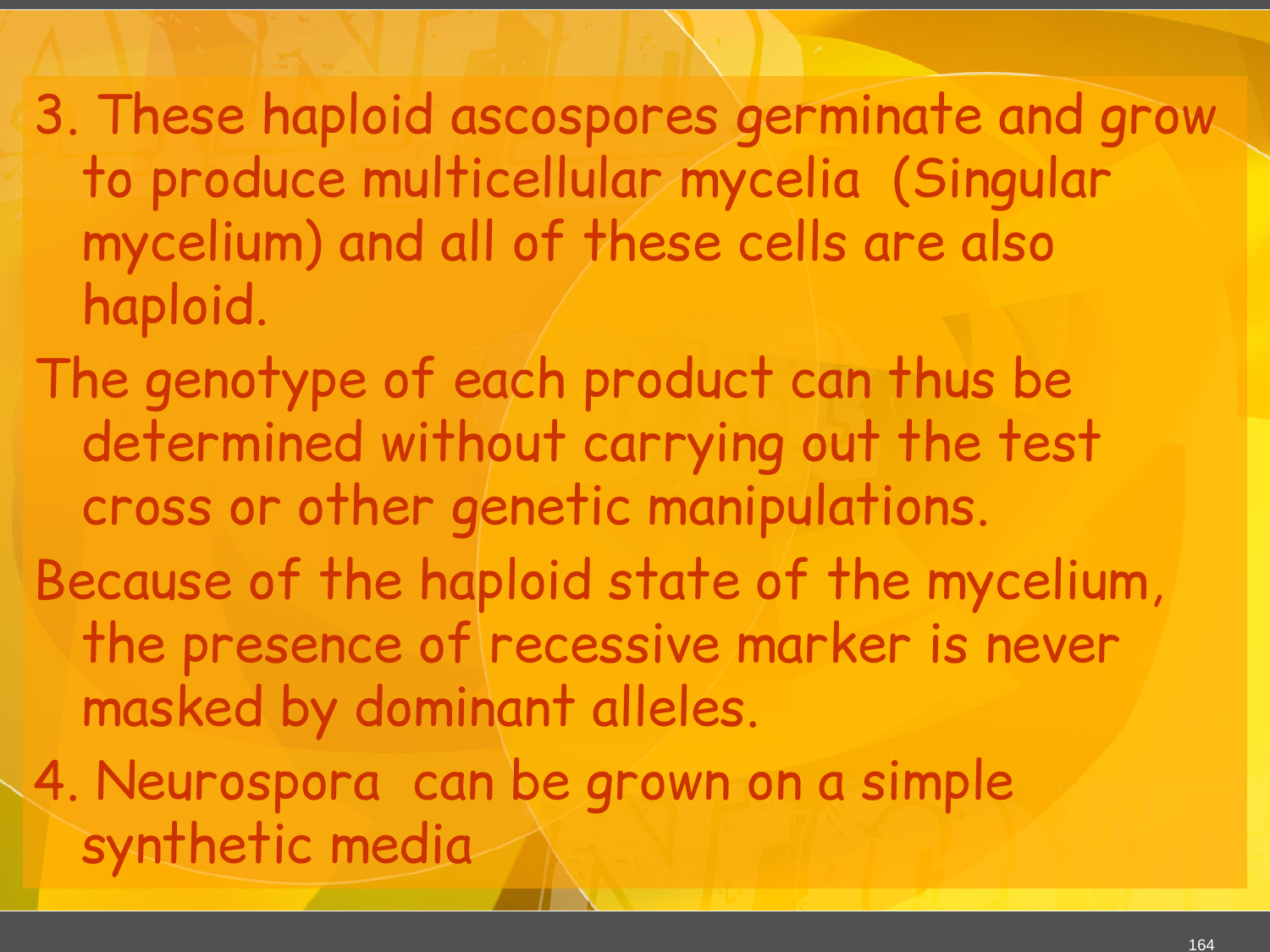

#
3. These haploid ascospores germinate and grow to produce multicellular mycelia  (Singular mycelium) and all of these cells are also haploid.
The genotype of each product can thus be determined without carrying out the test cross or other genetic manipulations.
Because of the haploid state of the mycelium, the presence of recessive marker is never masked by dominant alleles.
4. Neurospora  can be grown on a simple synthetic media
164